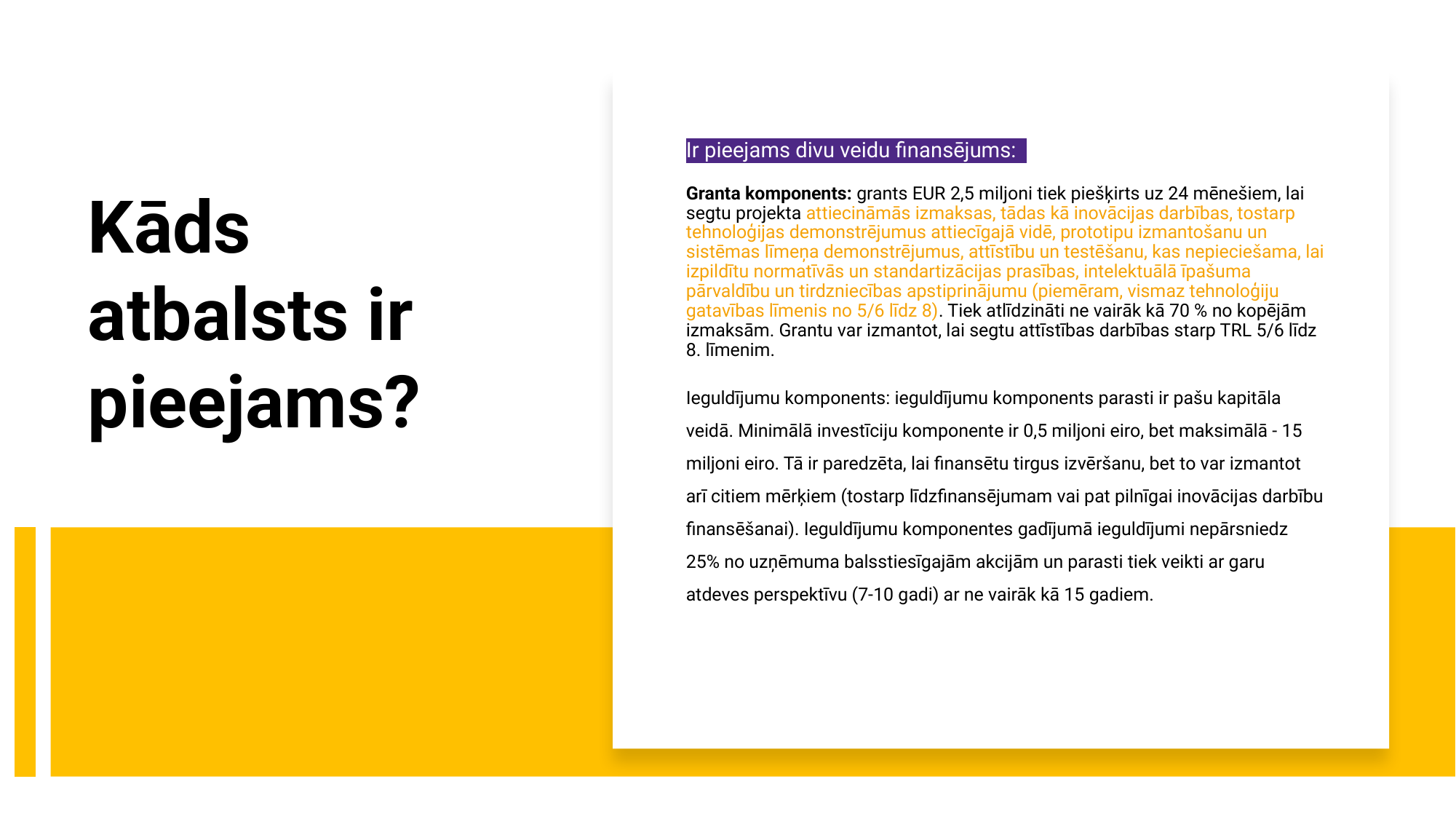

Ir pieejams divu veidu finansējums:
Granta komponents: grants EUR 2,5 miljoni tiek piešķirts uz 24 mēnešiem, lai segtu projekta attiecināmās izmaksas, tādas kā inovācijas darbības, tostarp tehnoloģijas demonstrējumus attiecīgajā vidē, prototipu izmantošanu un sistēmas līmeņa demonstrējumus, attīstību un testēšanu, kas nepieciešama, lai izpildītu normatīvās un standartizācijas prasības, intelektuālā īpašuma pārvaldību un tirdzniecības apstiprinājumu (piemēram, vismaz tehnoloģiju gatavības līmenis no 5/6 līdz 8). Tiek atlīdzināti ne vairāk kā 70 % no kopējām izmaksām. Grantu var izmantot, lai segtu attīstības darbības starp TRL 5/6 līdz 8. līmenim.
Ieguldījumu komponents: ieguldījumu komponents parasti ir pašu kapitāla veidā. Minimālā investīciju komponente ir 0,5 miljoni eiro, bet maksimālā - 15 miljoni eiro. Tā ir paredzēta, lai finansētu tirgus izvēršanu, bet to var izmantot arī citiem mērķiem (tostarp līdzfinansējumam vai pat pilnīgai inovācijas darbību finansēšanai). Ieguldījumu komponentes gadījumā ieguldījumi nepārsniedz 25% no uzņēmuma balsstiesīgajām akcijām un parasti tiek veikti ar garu atdeves perspektīvu (7-10 gadi) ar ne vairāk kā 15 gadiem.
# Kāds atbalsts ir pieejams?